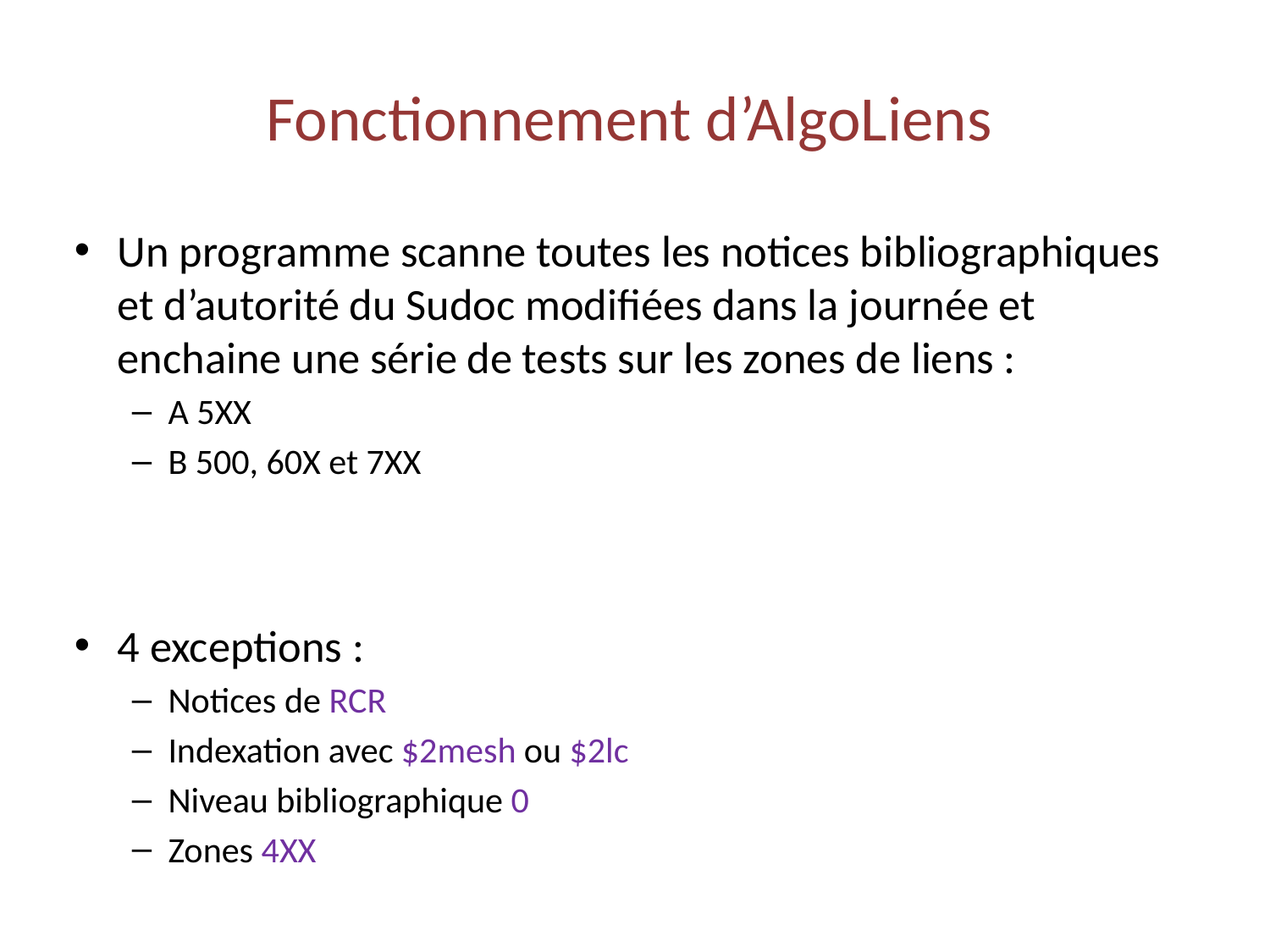

# Fonctionnement d’AlgoLiens
Un programme scanne toutes les notices bibliographiques et d’autorité du Sudoc modifiées dans la journée et enchaine une série de tests sur les zones de liens :
A 5XX
B 500, 60X et 7XX

4 exceptions :
Notices de RCR
Indexation avec $2mesh ou $2lc
Niveau bibliographique 0
Zones 4XX